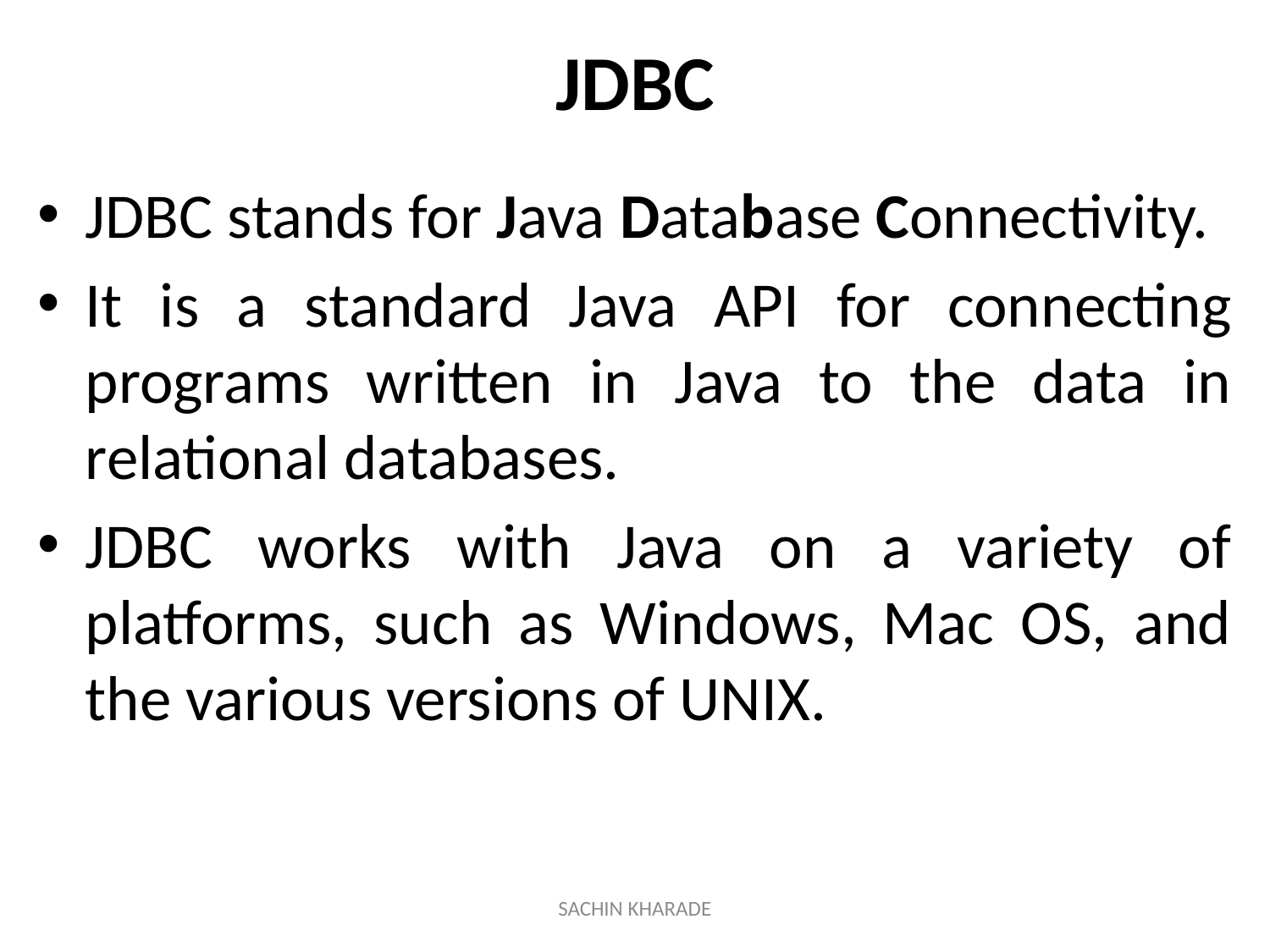

# JDBC
JDBC stands for Java Database Connectivity.
It is a standard Java API for connecting programs written in Java to the data in relational databases.
JDBC works with Java on a variety of platforms, such as Windows, Mac OS, and the various versions of UNIX.
SACHIN KHARADE